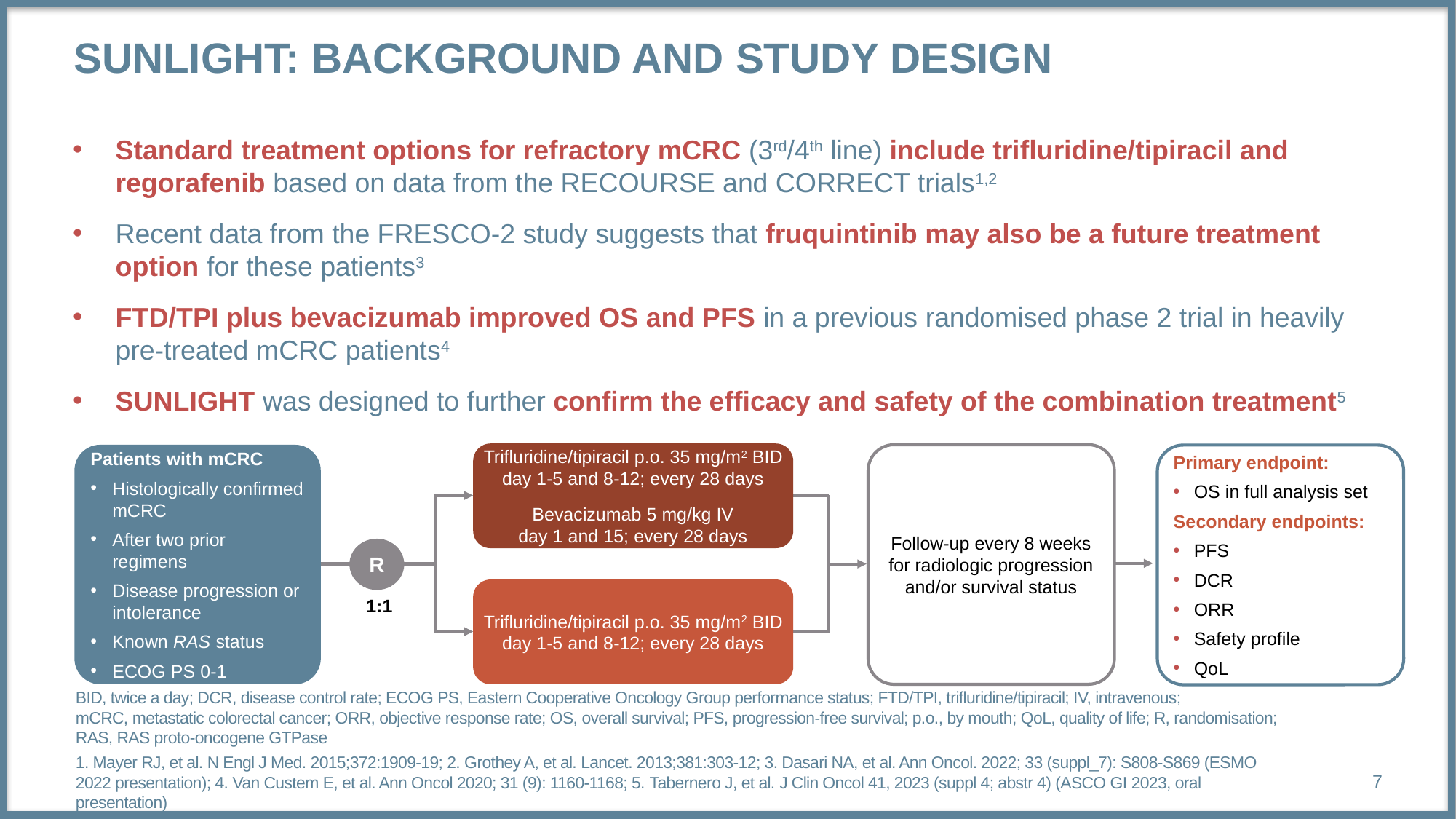

# Sunlight: background and study design
Standard treatment options for refractory mCRC (3rd/4th line) include trifluridine/tipiracil and regorafenib based on data from the RECOURSE and CORRECT trials1,2
Recent data from the FRESCO-2 study suggests that fruquintinib may also be a future treatment option for these patients3
FTD/TPI plus bevacizumab improved OS and PFS in a previous randomised phase 2 trial in heavily pre-treated mCRC patients4
SUNLIGHT was designed to further confirm the efficacy and safety of the combination treatment5
Trifluridine/tipiracil p.o. 35 mg/m2 BID
day 1-5 and 8-12; every 28 days
Bevacizumab 5 mg/kg IV
day 1 and 15; every 28 days
Patients with mCRC
Histologically confirmed mCRC
After two prior regimens
Disease progression or intolerance
Known RAS status
ECOG PS 0-1
Follow-up every 8 weeks for radiologic progression and/or survival status
Primary endpoint:
OS in full analysis set
Secondary endpoints:
PFS
DCR
ORR
Safety profile
QoL
R
Trifluridine/tipiracil p.o. 35 mg/m2 BID
day 1-5 and 8-12; every 28 days
1:1
BID, twice a day; DCR, disease control rate; ECOG PS, Eastern Cooperative Oncology Group performance status; FTD/TPI, trifluridine/tipiracil; IV, intravenous; mCRC, metastatic colorectal cancer; ORR, objective response rate; OS, overall survival; PFS, progression-free survival; p.o., by mouth; QoL, quality of life; R, randomisation; RAS, RAS proto-oncogene GTPase
1. Mayer RJ, et al. N Engl J Med. 2015;372:1909-19; 2. Grothey A, et al. Lancet. 2013;381:303-12; 3. Dasari NA, et al. Ann Oncol. 2022; 33 (suppl_7): S808-S869 (ESMO 2022 presentation); 4. Van Custem E, et al. Ann Oncol 2020; 31 (9): 1160-1168; 5. Tabernero J, et al. J Clin Oncol 41, 2023 (suppl 4; abstr 4) (ASCO GI 2023, oral presentation)

7